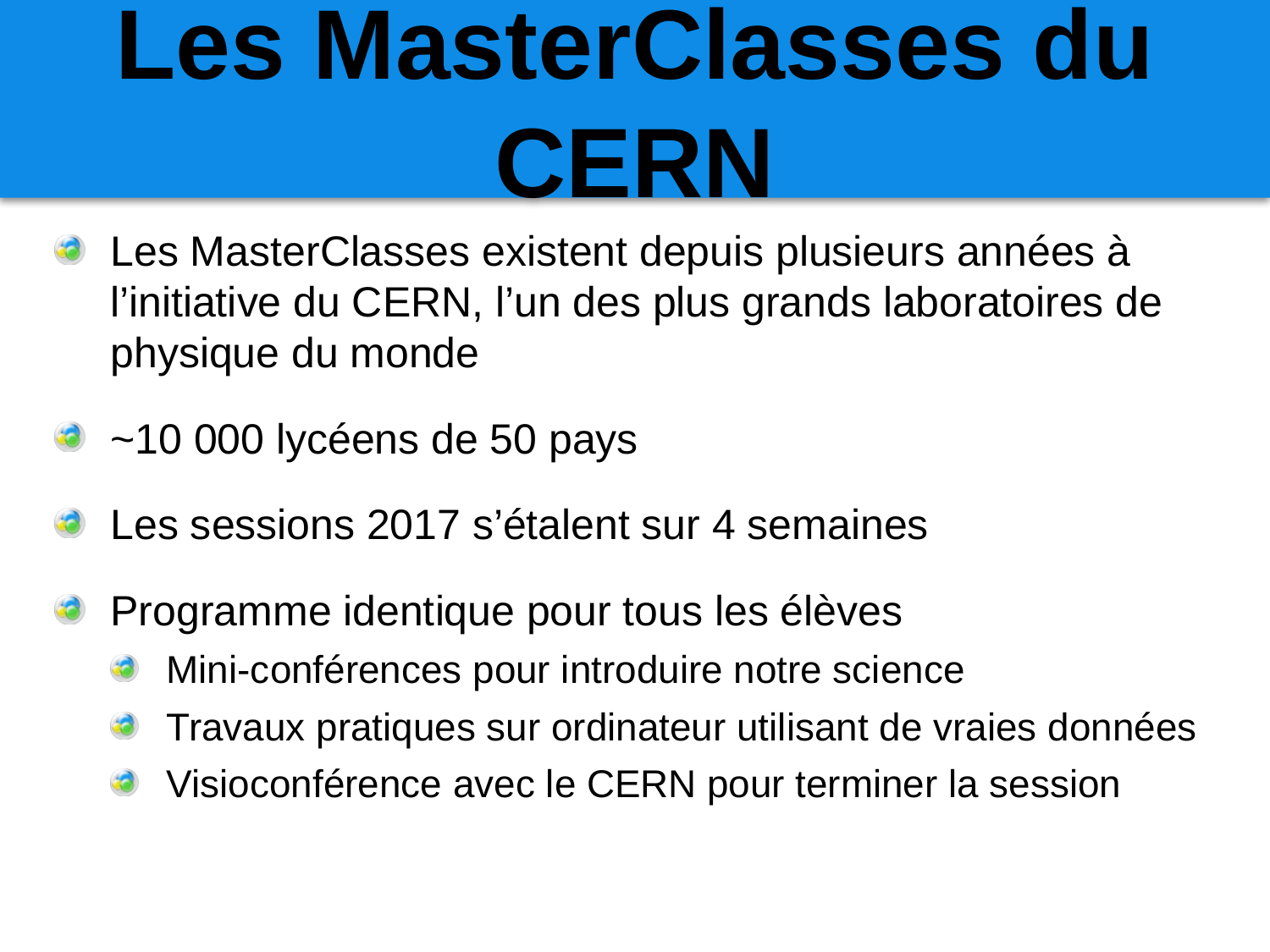

# Les MasterClasses du CERN
Les MasterClasses existent depuis plusieurs années à l’initiative du CERN, l’un des plus grands laboratoires de physique du monde
~10 000 lycéens de 50 pays
Les sessions 2017 s’étalent sur 4 semaines
Programme identique pour tous les élèves
Mini-conférences pour introduire notre science
Travaux pratiques sur ordinateur utilisant de vraies données
Visioconférence avec le CERN pour terminer la session